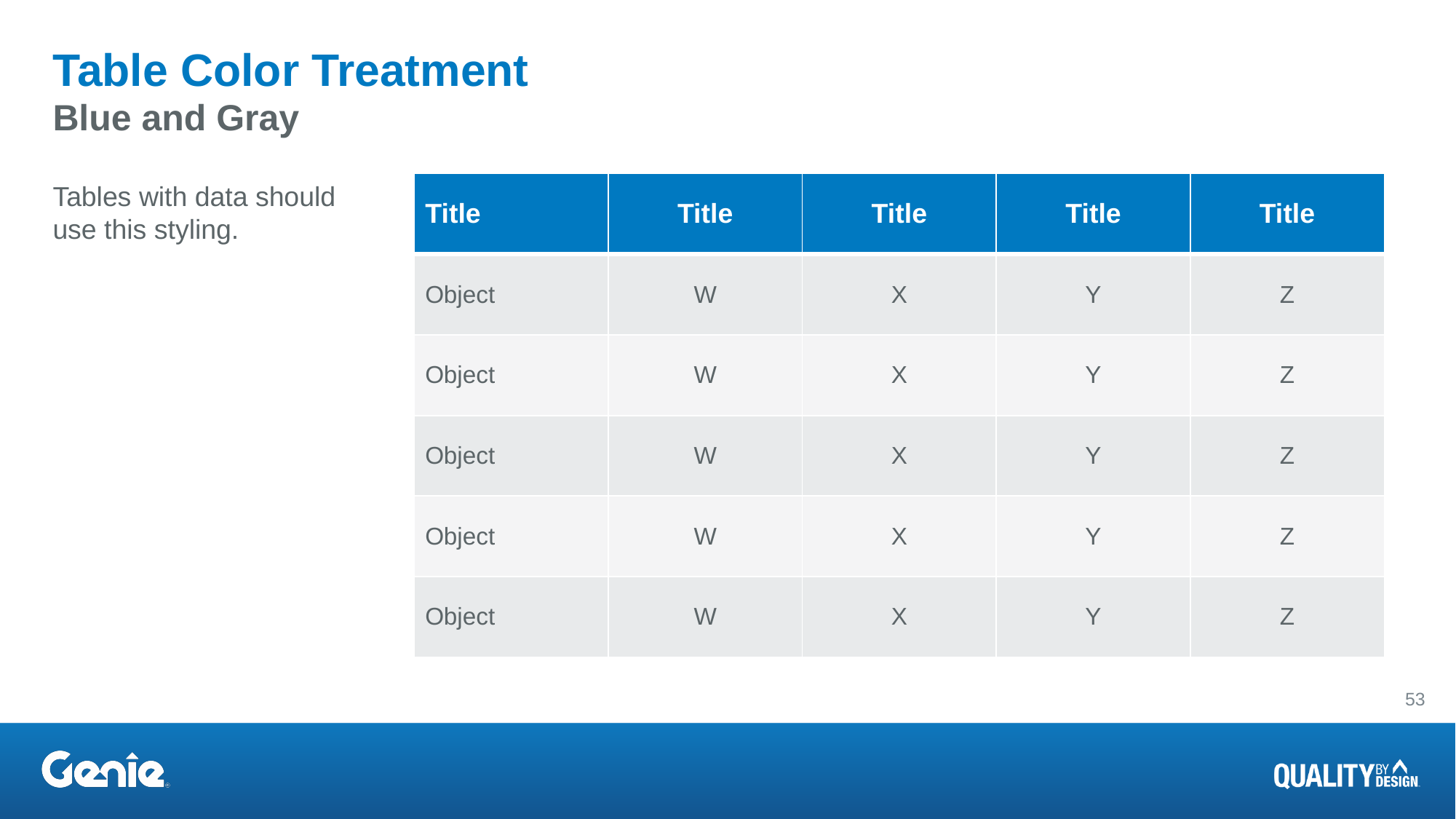

# Table Color Treatment
Blue and Gray
| Title | Title | Title | Title | Title |
| --- | --- | --- | --- | --- |
| Object | W | X | Y | Z |
| Object | W | X | Y | Z |
| Object | W | X | Y | Z |
| Object | W | X | Y | Z |
| Object | W | X | Y | Z |
Tables with data should use this styling.
53